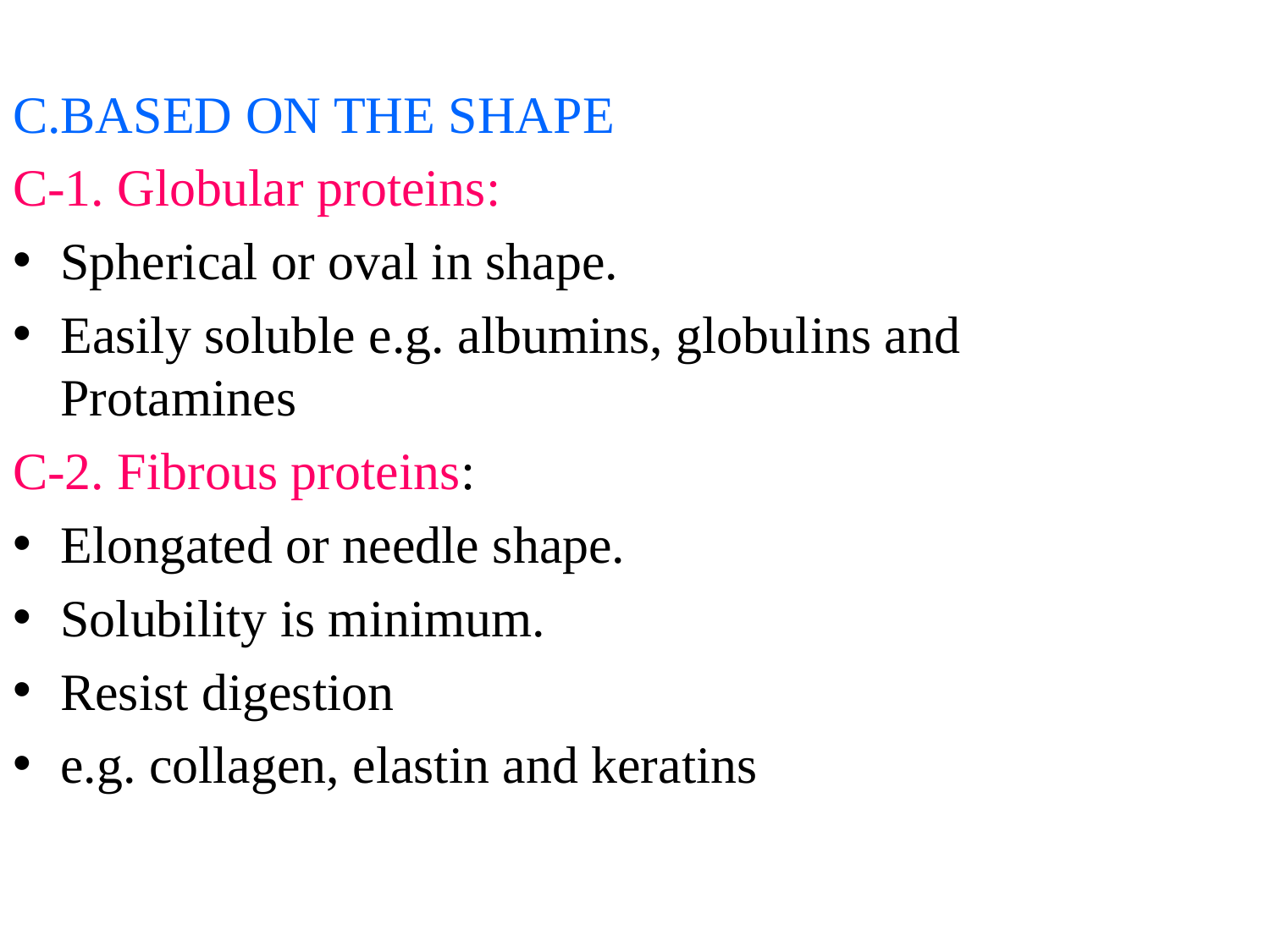

C.BASED ON THE SHAPE
C-1. Globular proteins:
Spherical or oval in shape.
Easily soluble e.g. albumins, globulins and         Protamines
C-2. Fibrous proteins:
Elongated or needle shape.
Solubility is minimum.
Resist digestion
e.g. collagen, elastin and keratins